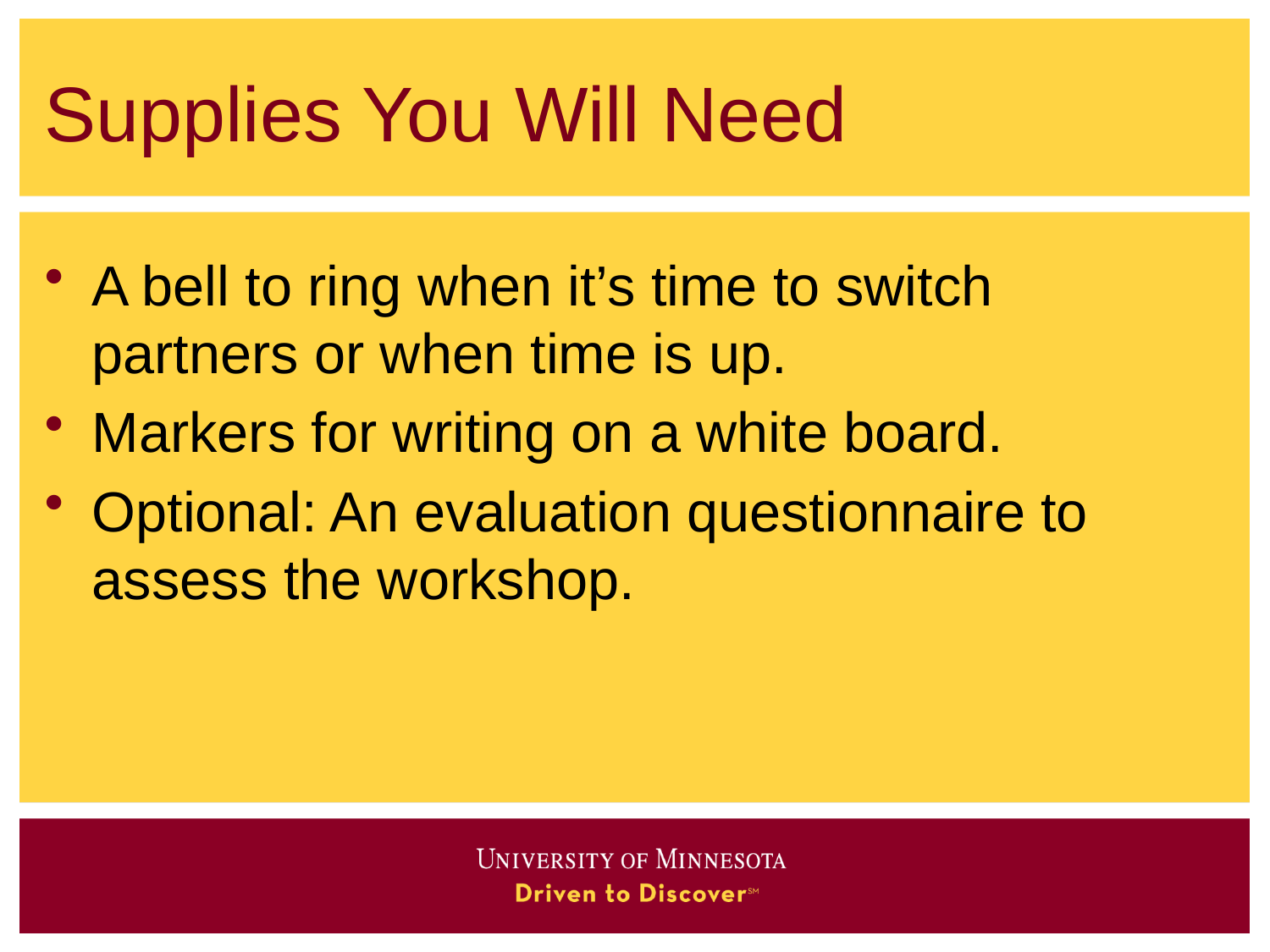

# Supplies You Will Need
A bell to ring when it’s time to switch partners or when time is up.
Markers for writing on a white board.
Optional: An evaluation questionnaire to assess the workshop.